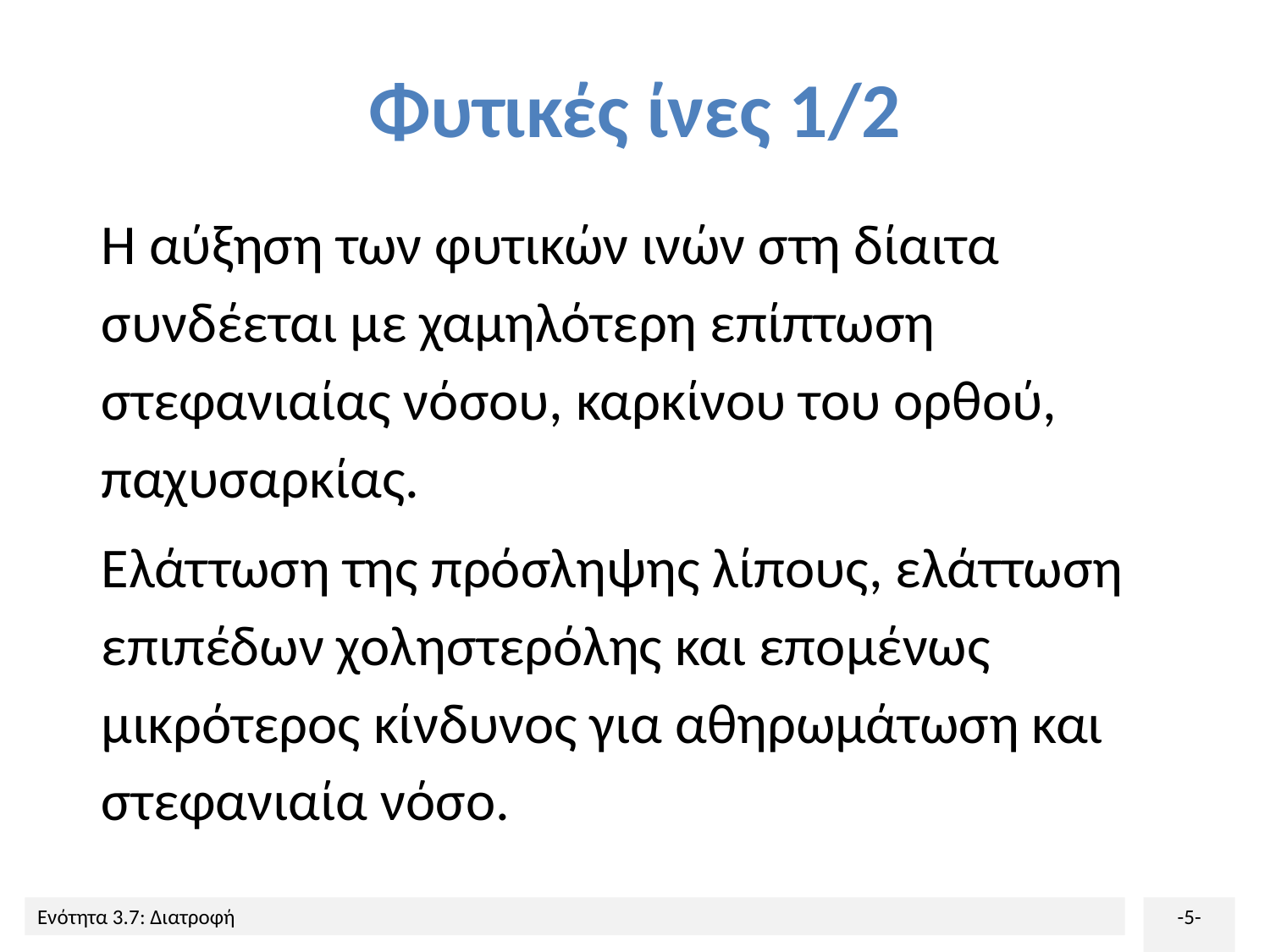

# Φυτικές ίνες 1/2
Η αύξηση των φυτικών ινών στη δίαιτα συνδέεται με χαμηλότερη επίπτωση στεφανιαίας νόσου, καρκίνου του ορθού, παχυσαρκίας.
Ελάττωση της πρόσληψης λίπους, ελάττωση επιπέδων χοληστερόλης και επομένως μικρότερος κίνδυνος για αθηρωμάτωση και στεφανιαία νόσο.